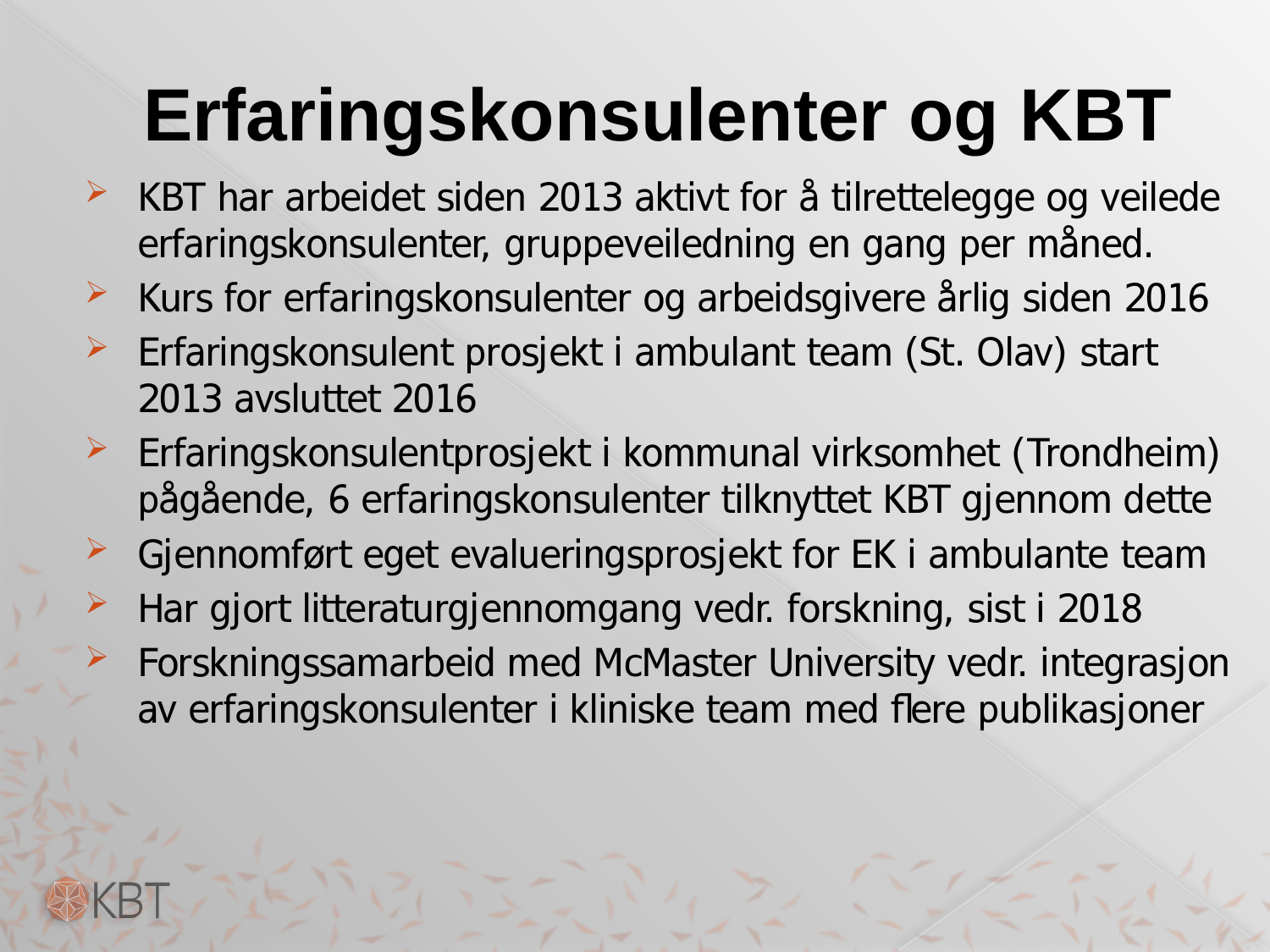

# Erfaringskonsulenter og KBT
KBT har arbeidet siden 2013 aktivt for å tilrettelegge og veilede erfaringskonsulenter, gruppeveiledning en gang per måned.
Kurs for erfaringskonsulenter og arbeidsgivere årlig siden 2016
Erfaringskonsulent prosjekt i ambulant team (St. Olav) start 2013 avsluttet 2016
Erfaringskonsulentprosjekt i kommunal virksomhet (Trondheim) pågående, 6 erfaringskonsulenter tilknyttet KBT gjennom dette
Gjennomført eget evalueringsprosjekt for EK i ambulante team
Har gjort litteraturgjennomgang vedr. forskning, sist i 2018
Forskningssamarbeid med McMaster University vedr. integrasjon av erfaringskonsulenter i kliniske team med flere publikasjoner